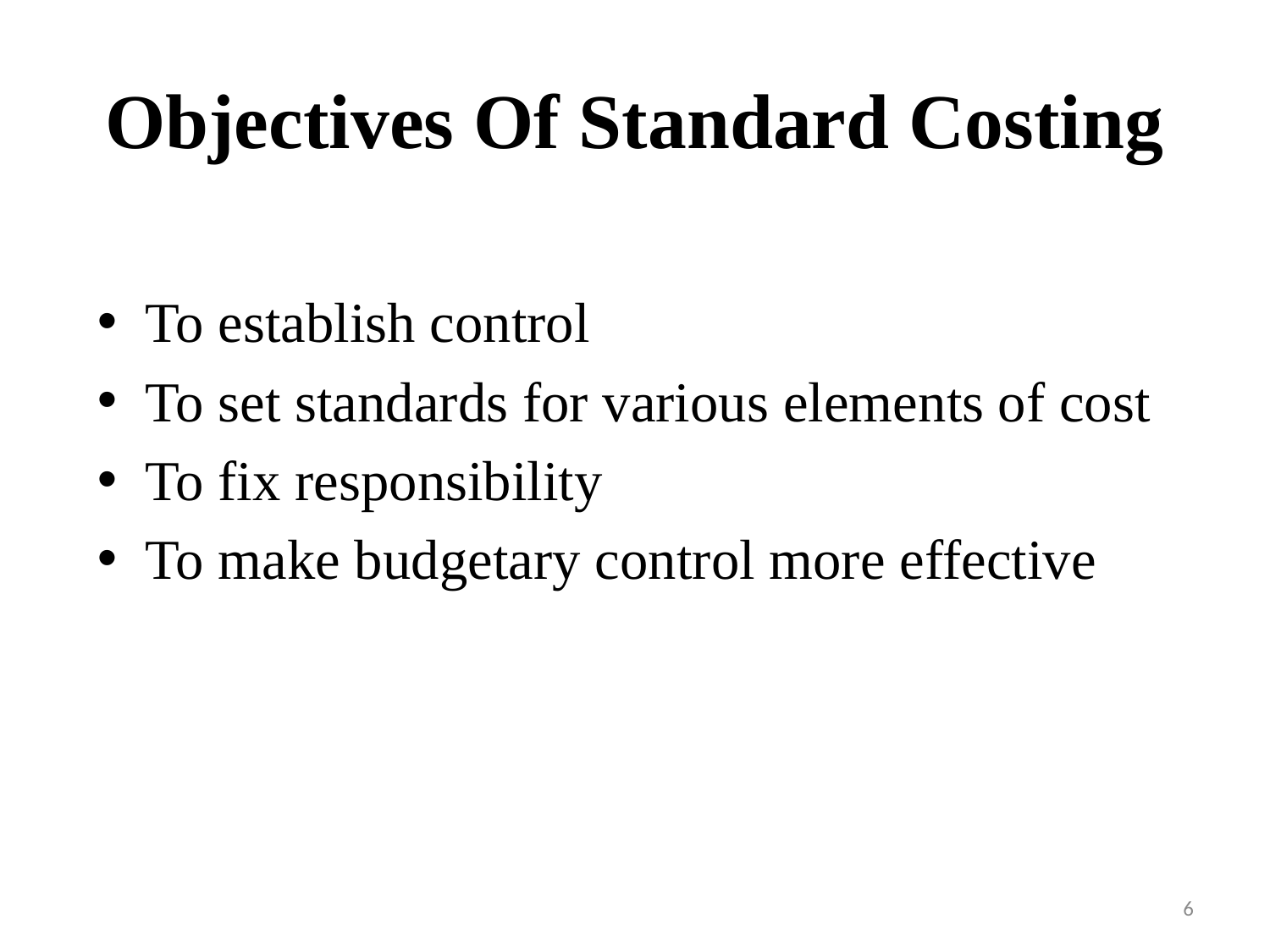

# Objectives Of Standard Costing

To establish control
To set standards for various elements of cost
To fix responsibility
To make budgetary control more effective

6